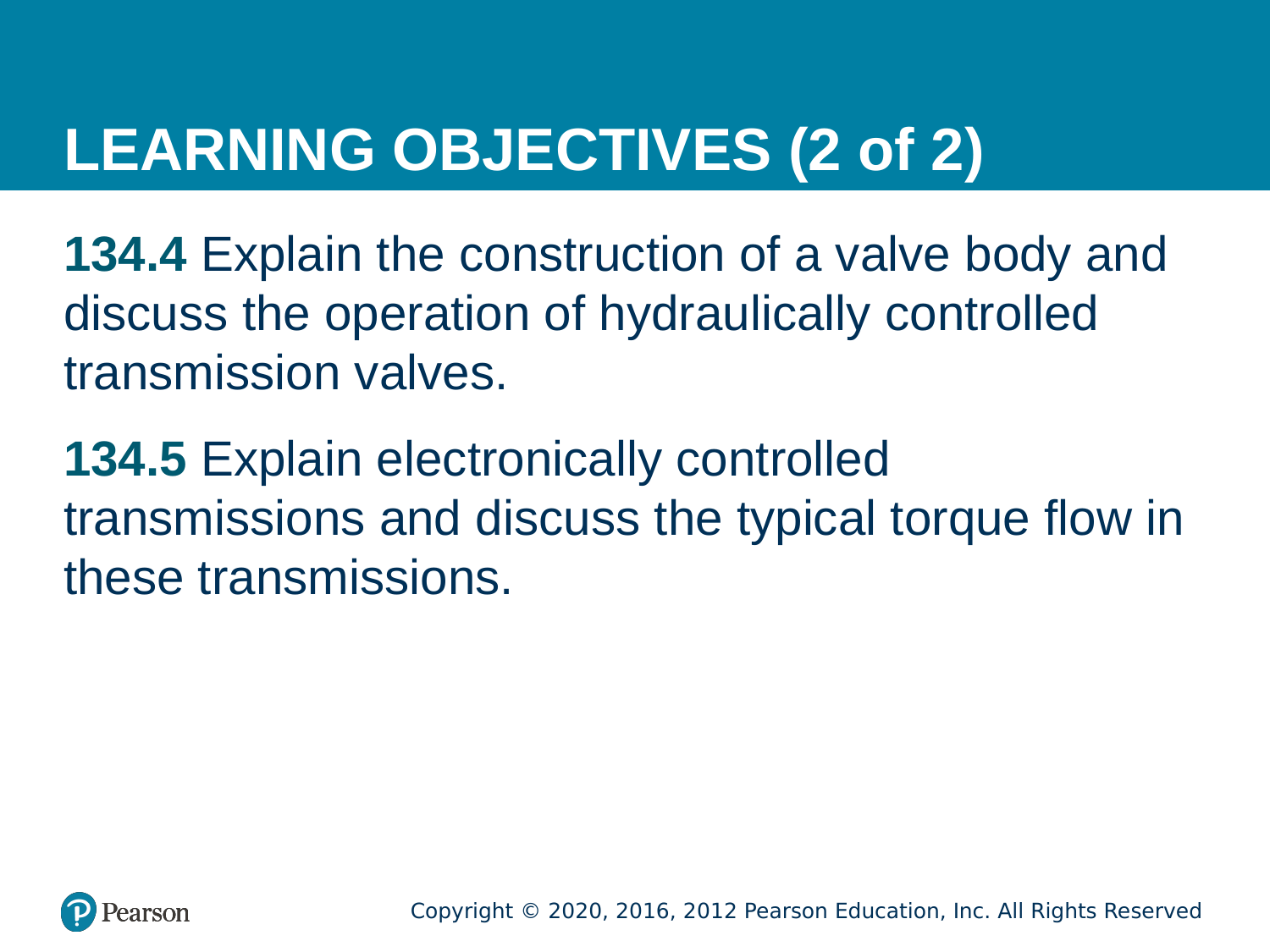

# LEARNING OBJECTIVES (2 of 2)
134.4 Explain the construction of a valve body and discuss the operation of hydraulically controlled transmission valves.
134.5 Explain electronically controlled transmissions and discuss the typical torque flow in these transmissions.